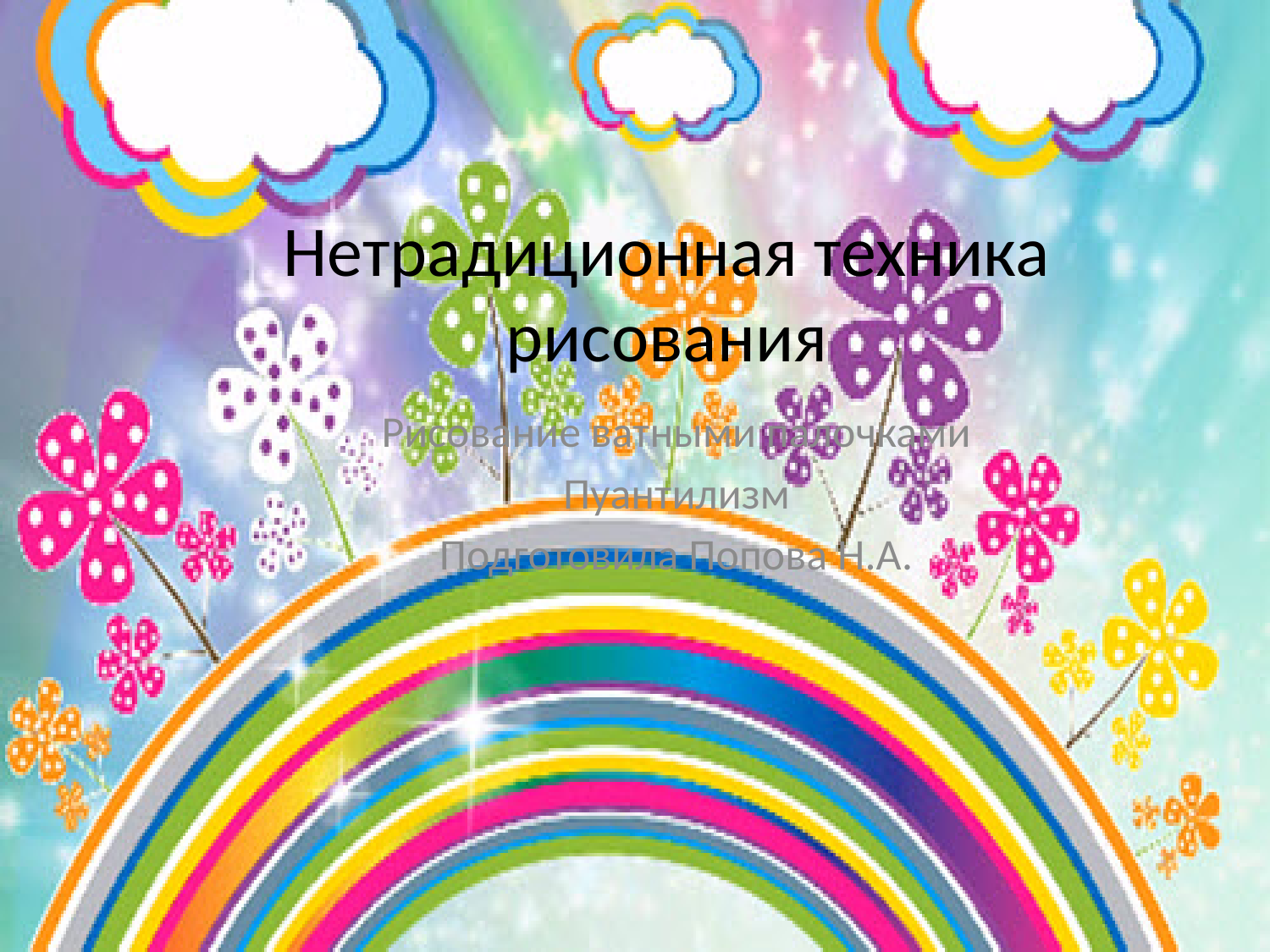

# Нетрадиционная техника рисования
Рисование ватными палочками
Пуантилизм
Подготовила Попова Н.А.